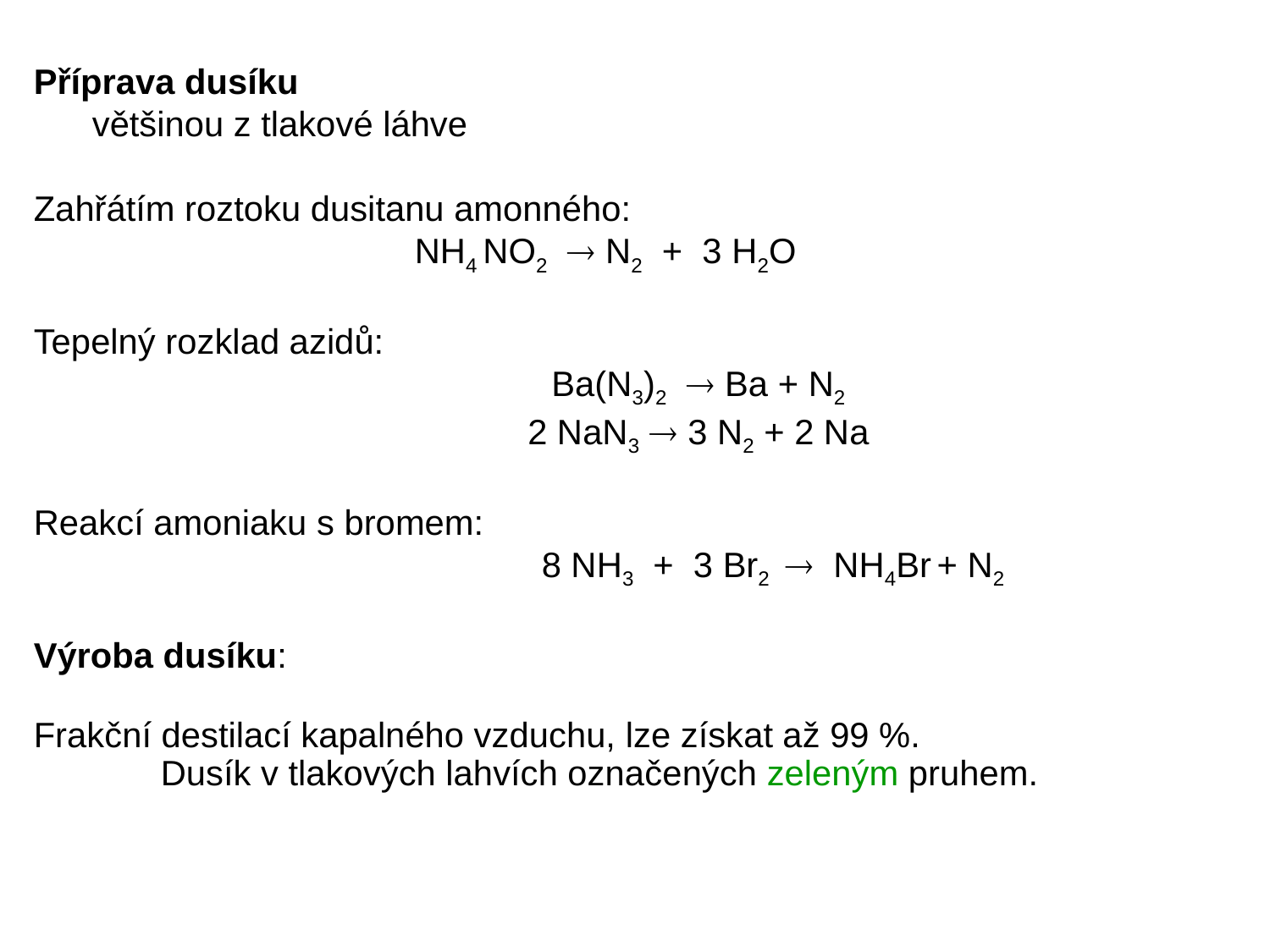

Příprava dusíku
      většinou z tlakové láhve

Zahřátím roztoku dusitanu amonného:
			NH4 NO2  → N2  +  3 H2O

Tepelný rozklad azidů:
	Ba(N3)2  → Ba + N2
	2 NaN3 → 3 N2 + 2 Na

Reakcí amoniaku s bromem:
				8 NH3  +  3 Br2  →  NH4Br + N2

Výroba dusíku:

Frakční destilací kapalného vzduchu, lze získat až 99 %.
	Dusík v tlakových lahvích označených zeleným pruhem.